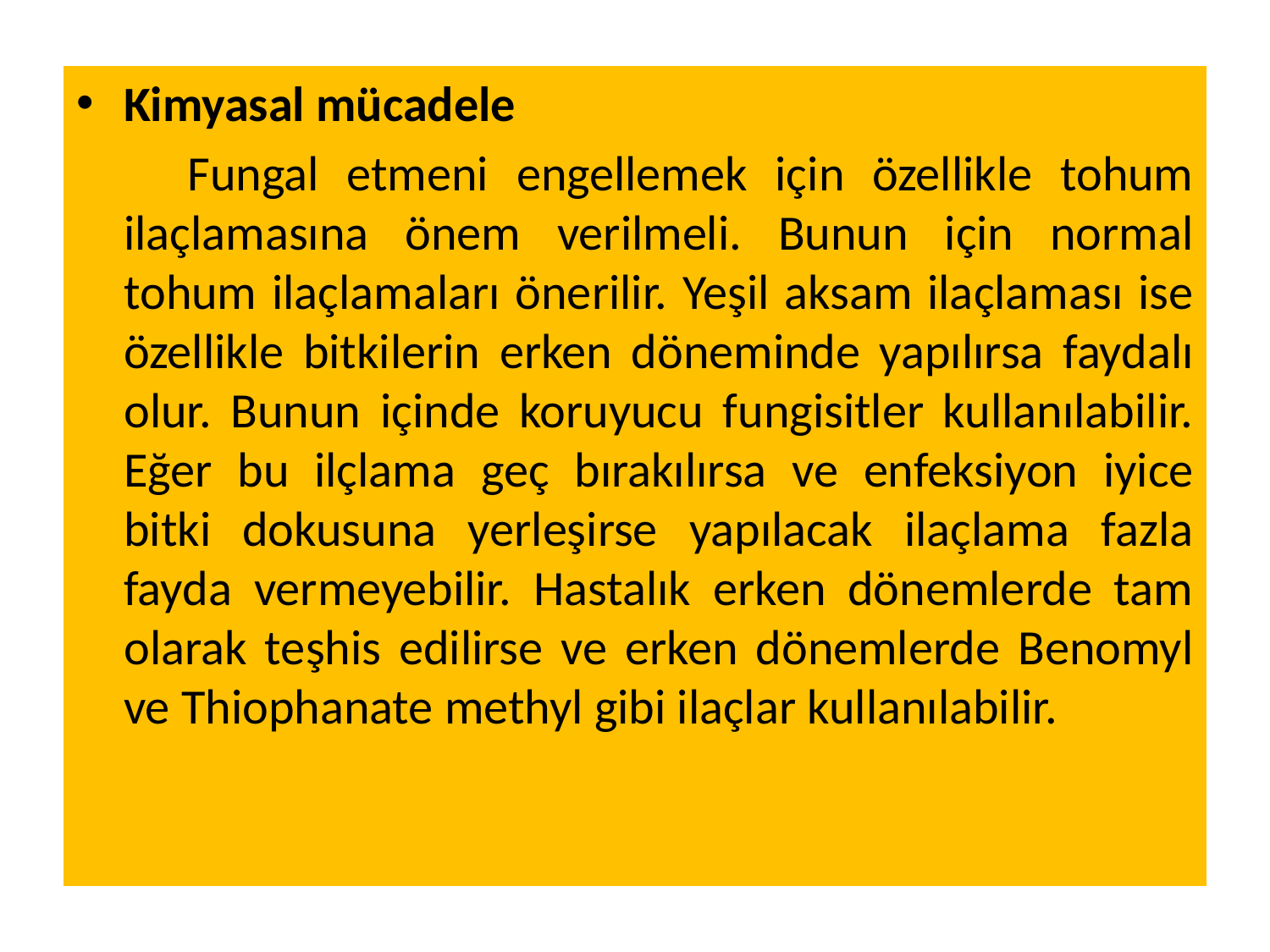

Kimyasal mücadele
    Fungal etmeni engellemek için özellikle tohum ilaçlamasına önem verilmeli. Bunun için normal tohum ilaçlamaları önerilir. Yeşil aksam ilaçlaması ise özellikle bitkilerin erken döneminde yapılırsa faydalı olur. Bunun içinde koruyucu fungisitler kullanılabilir. Eğer bu ilçlama geç bırakılırsa ve enfeksiyon iyice bitki dokusuna yerleşirse yapılacak ilaçlama fazla fayda vermeyebilir. Hastalık erken dönemlerde tam olarak teşhis edilirse ve erken dönemlerde Benomyl ve Thiophanate methyl gibi ilaçlar kullanılabilir.